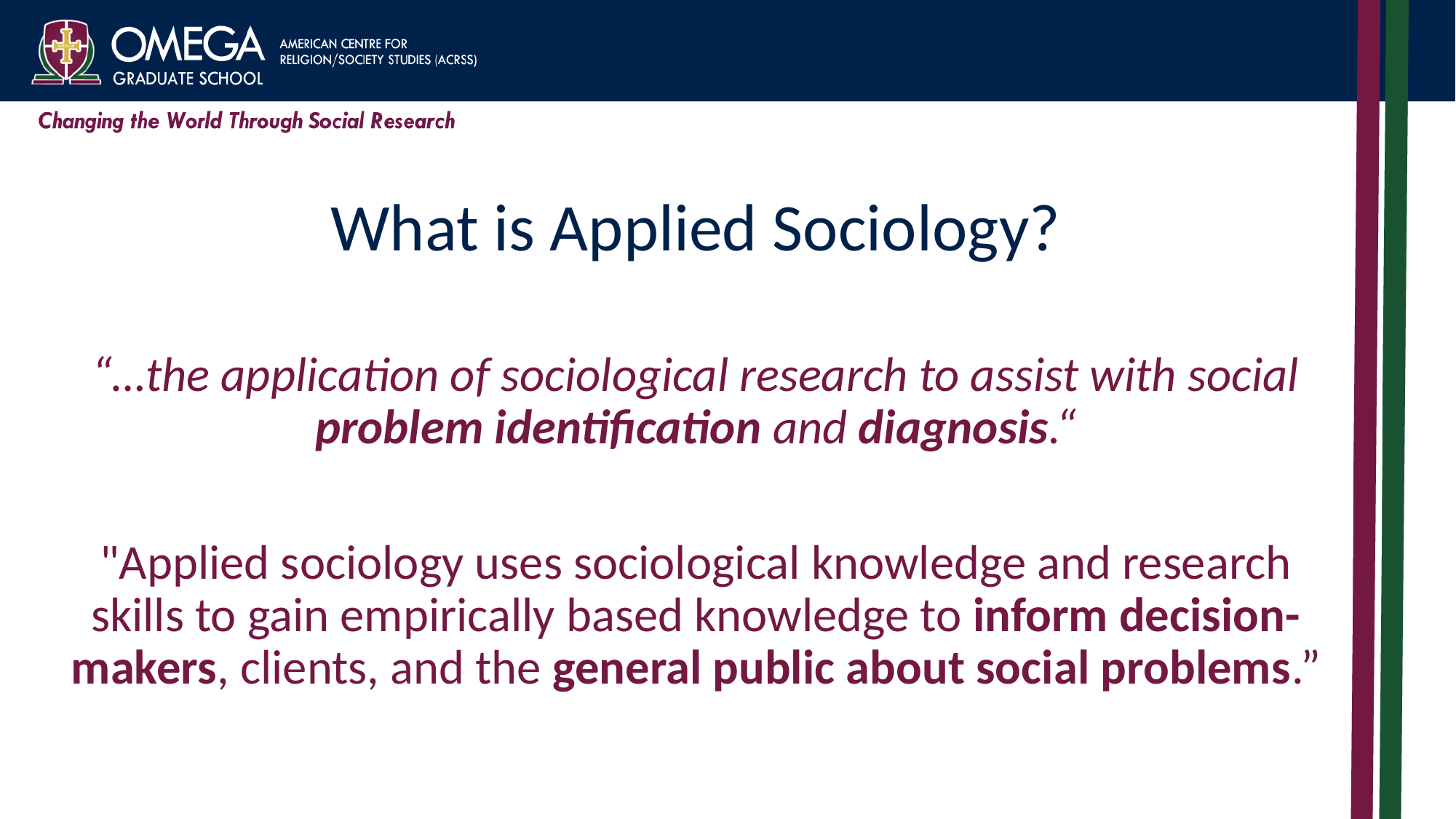

# What is Applied Sociology?
“…the application of sociological research to assist with social problem identification and diagnosis.“

"Applied sociology uses sociological knowledge and research skills to gain empirically based knowledge to inform decision-makers, clients, and the general public about social problems.”